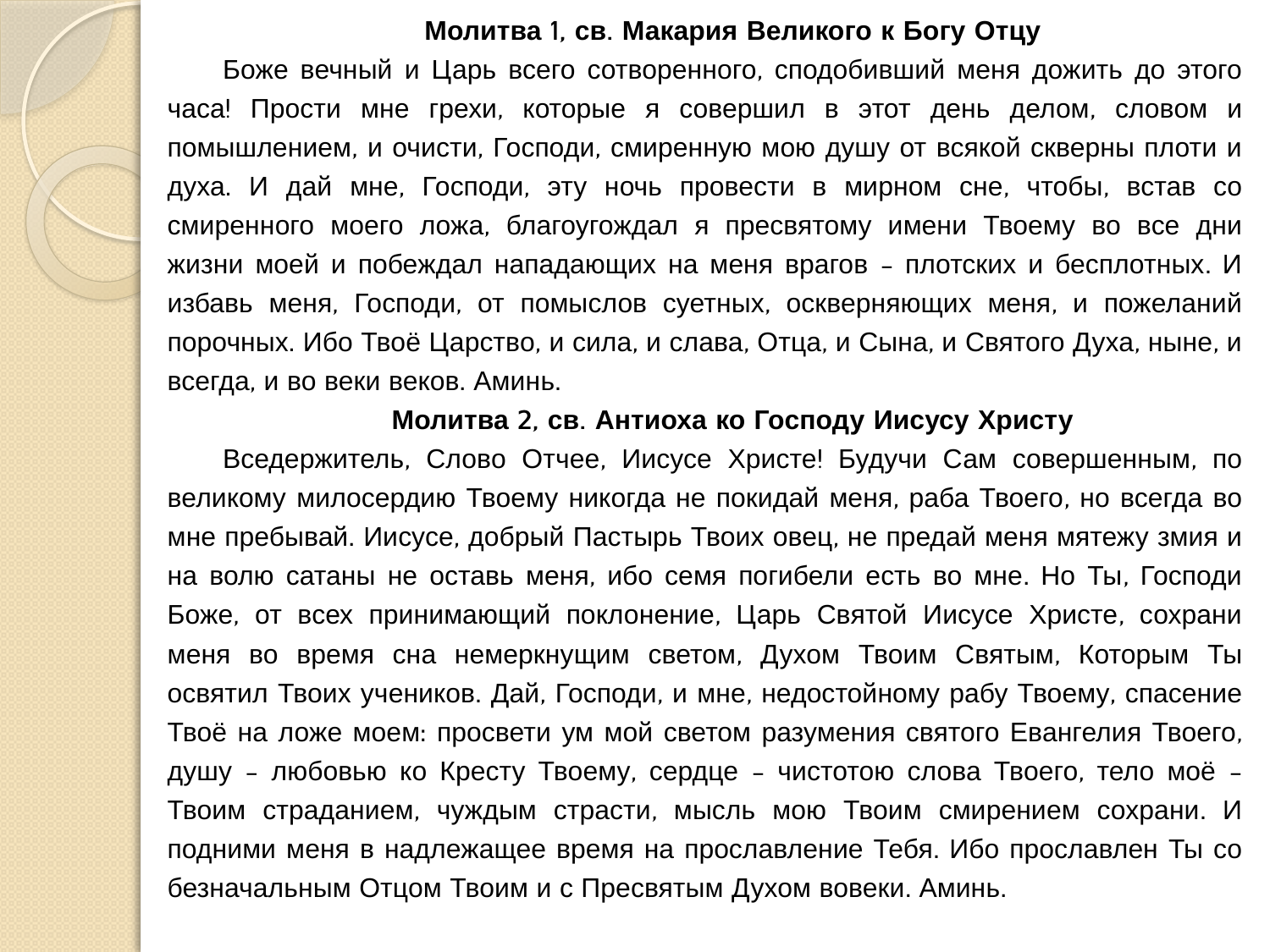

Молитва 1, св. Макария Великого к Богу Отцу
Боже вечный и Царь всего сотворенного, сподобивший меня дожить до этого часа! Прости мне грехи, которые я совершил в этот день делом, словом и помышлением, и очисти, Господи, смиренную мою душу от всякой скверны плоти и духа. И дай мне, Господи, эту ночь провести в мирном сне, чтобы, встав со смиренного моего ложа, благоугождал я пресвятому имени Твоему во все дни жизни моей и побеждал нападающих на меня врагов – плотских и бесплотных. И избавь меня, Господи, от помыслов суетных, оскверняющих меня, и пожеланий порочных. Ибо Твоё Царство, и сила, и слава, Отца, и Сына, и Святого Духа, ныне, и всегда, и во веки веков. Аминь.
Молитва 2, св. Антиоха ко Господу Иисусу Христу
Вседержитель, Слово Отчее, Иисусе Христе! Будучи Сам совершенным, по великому милосердию Твоему никогда не покидай меня, раба Твоего, но всегда во мне пребывай. Иисусе, добрый Пастырь Твоих овец, не предай меня мятежу змия и на волю сатаны не оставь меня, ибо семя погибели есть во мне. Но Ты, Господи Боже, от всех принимающий поклонение, Царь Святой Иисусе Христе, сохрани меня во время сна немеркнущим светом, Духом Твоим Святым, Которым Ты освятил Твоих учеников. Дай, Господи, и мне, недостойному рабу Твоему, спасение Твоё на ложе моем: просвети ум мой светом разумения святого Евангелия Твоего, душу – любовью ко Кресту Твоему, сердце – чистотою слова Твоего, тело моё – Твоим страданием, чуждым страсти, мысль мою Твоим смирением сохрани. И подними меня в надлежащее время на прославление Тебя. Ибо прославлен Ты со безначальным Отцом Твоим и с Пресвятым Духом вовеки. Аминь.